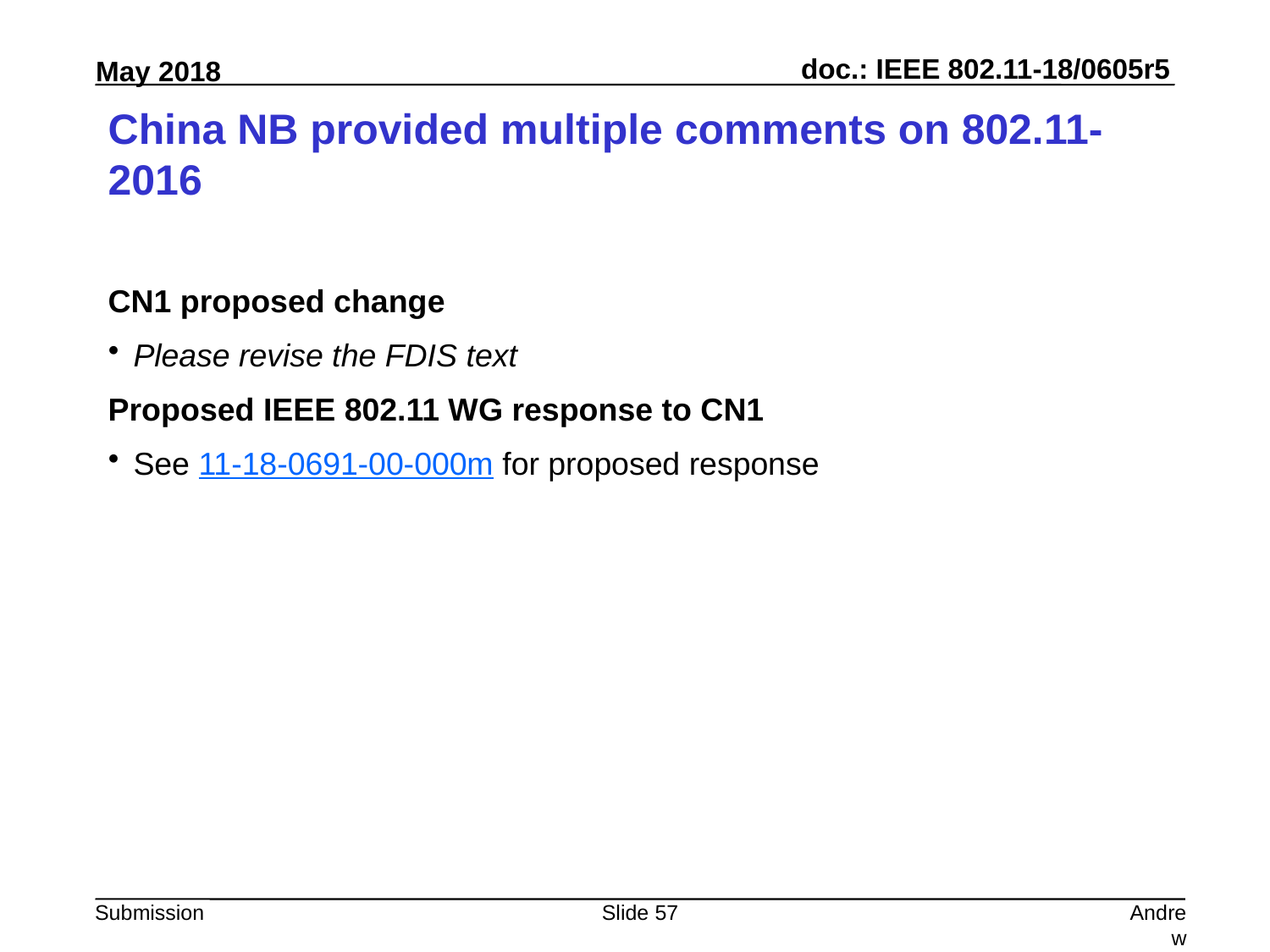

# China NB provided multiple comments on 802.11-2016
CN1 proposed change
Please revise the FDIS text
Proposed IEEE 802.11 WG response to CN1
See 11-18-0691-00-000m for proposed response

Slide 57
Andrew Myles, Cisco